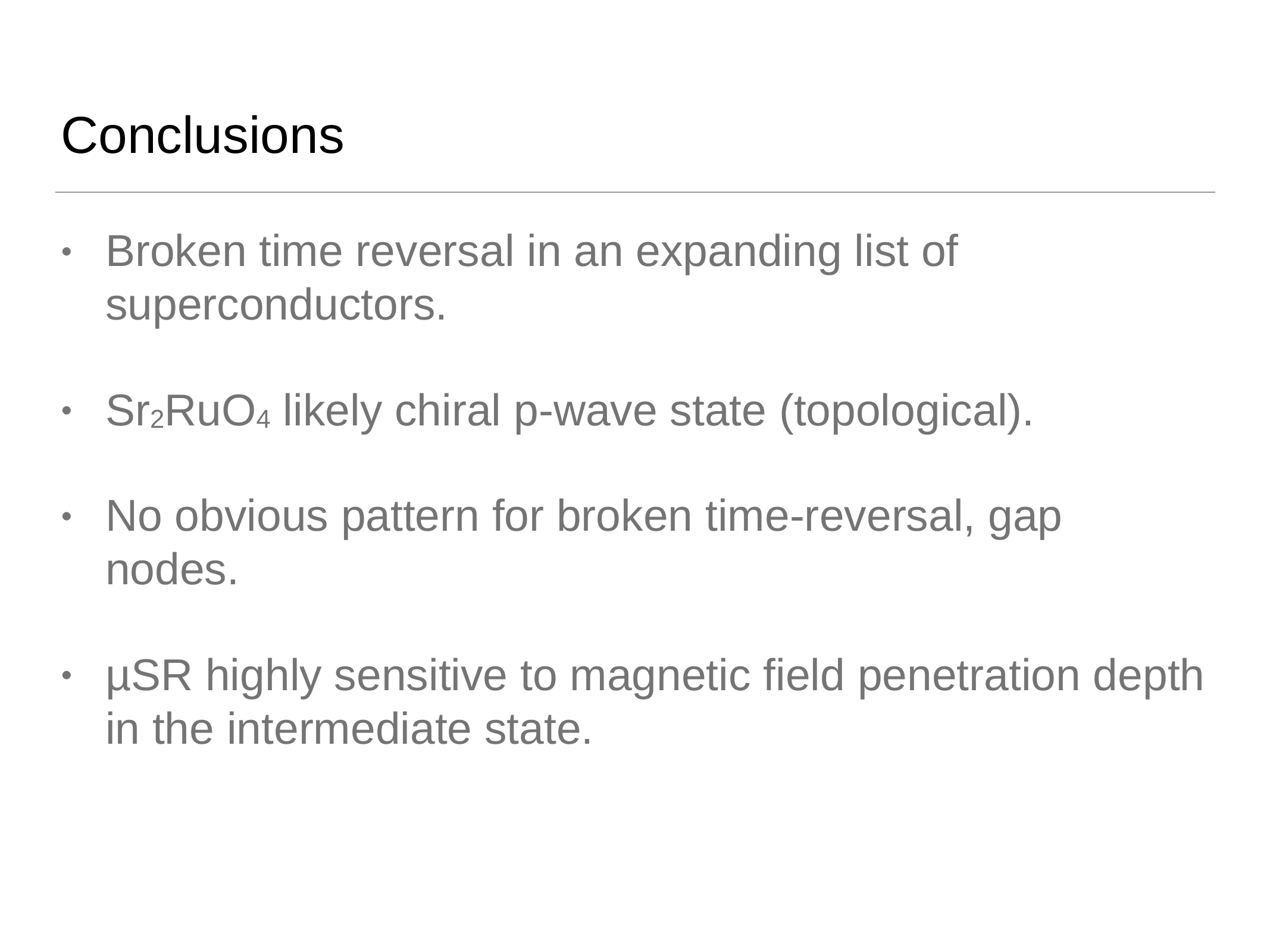

# Conclusions
Broken time reversal in an expanding list of superconductors.
Sr2RuO4 likely chiral p-wave state (topological).
No obvious pattern for broken time-reversal, gap nodes.
µSR highly sensitive to magnetic field penetration depth in the intermediate state.